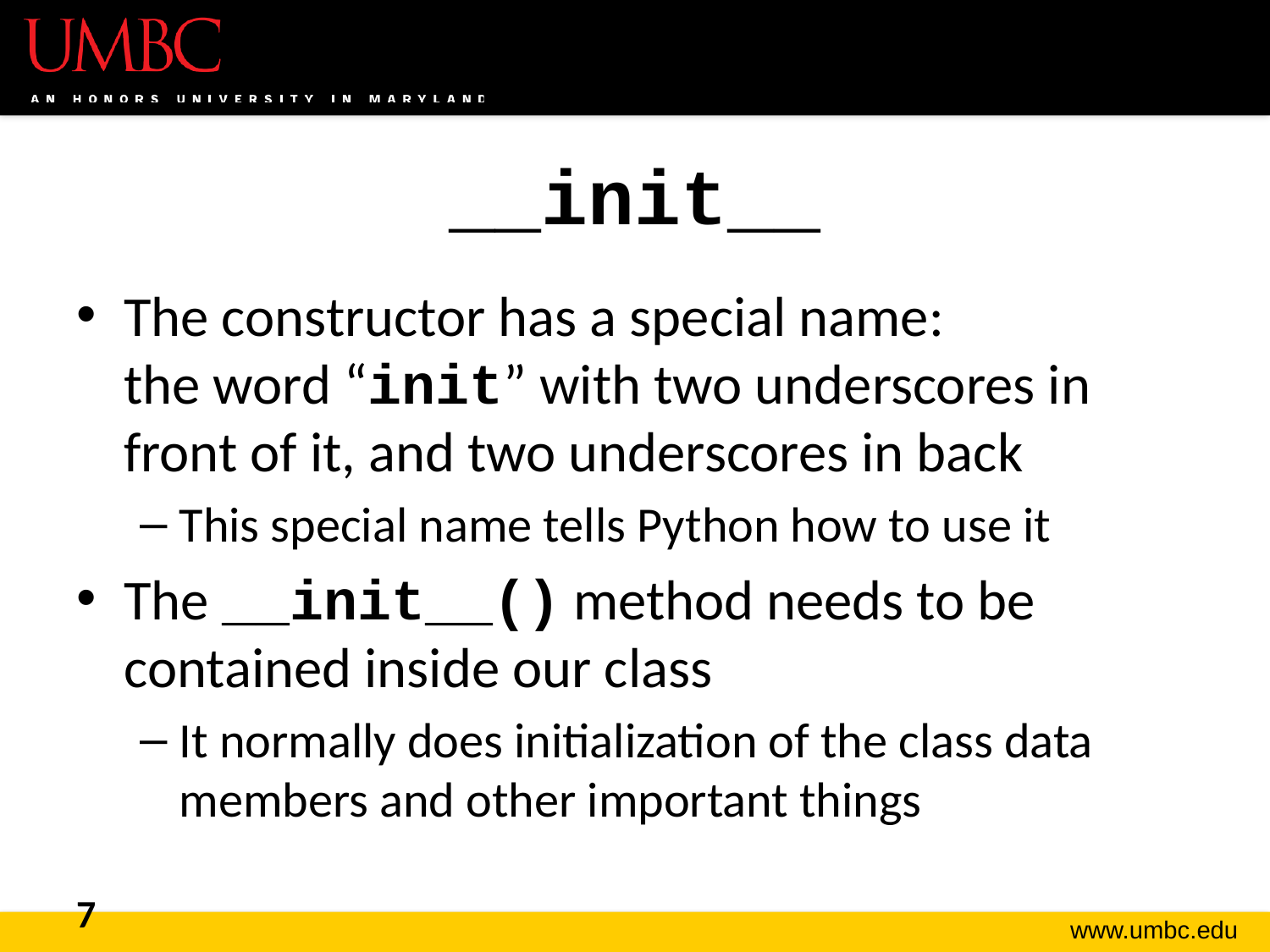

# __init__
The constructor has a special name:
the word “init” with two underscores in front of it, and two underscores in back
This special name tells Python how to use it
The __init__() method needs to be contained inside our class
It normally does initialization of the class data members and other important things

7